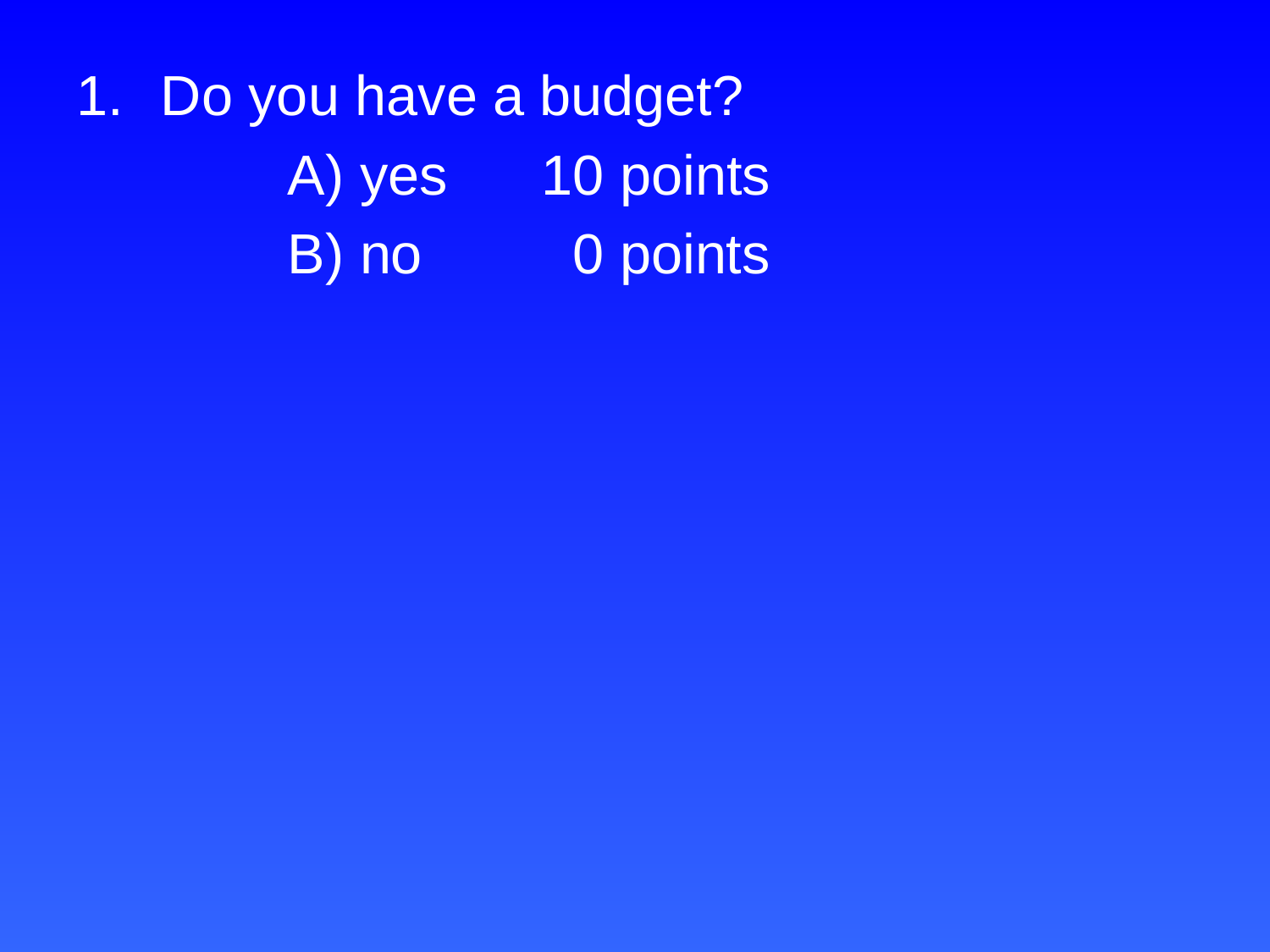

Do you have a budget?
		A) yes 	10 points
		B) no	  0 points